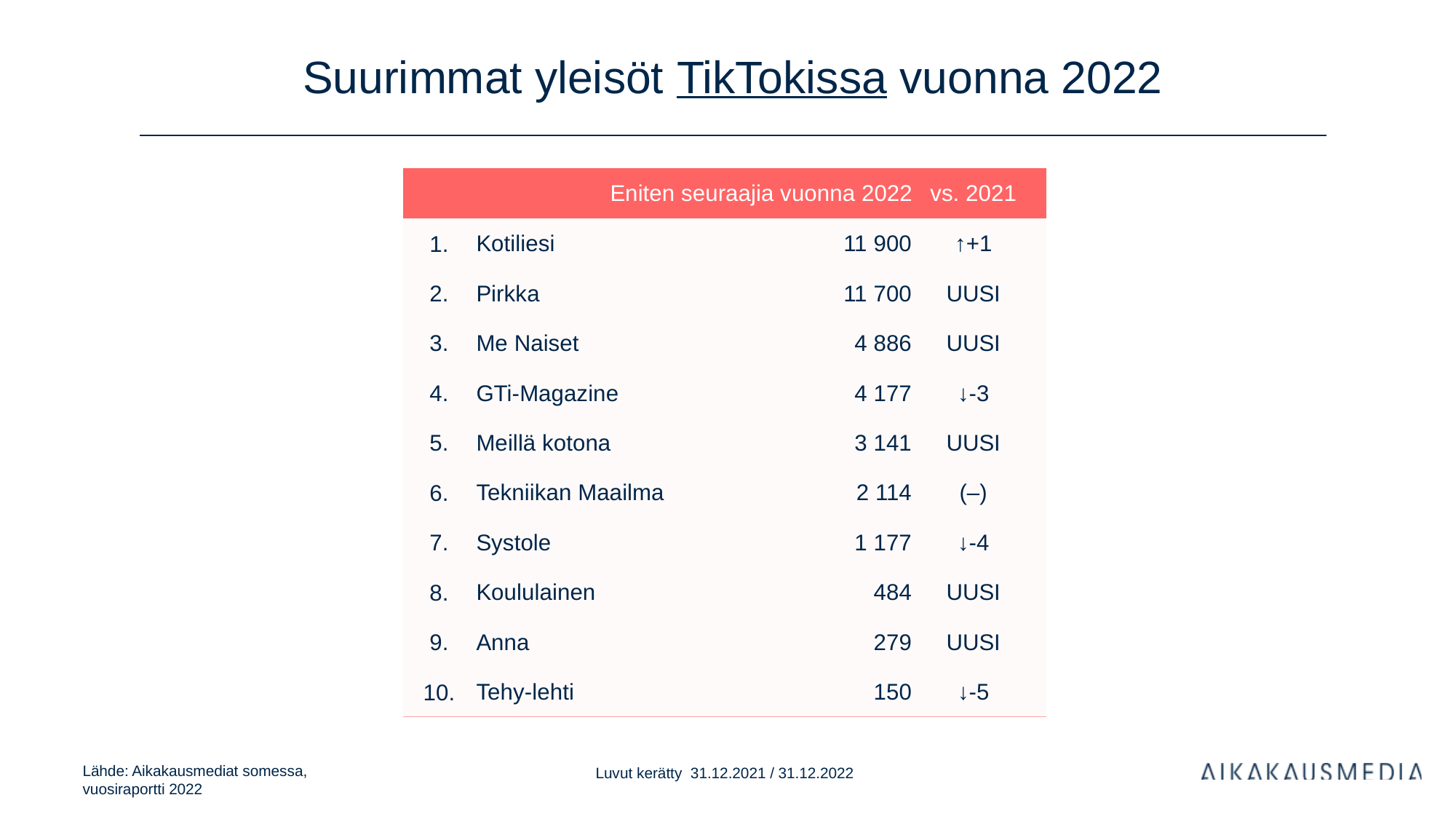

# Suurimmat yleisöt TikTokissa vuonna 2022

| Eniten seuraajia vuonna 2022 |  | kanavan tilaajia | vs. 2021 |  |
| --- | --- | --- | --- | --- |
| 1. | Kotiliesi | 11 900 | ↑+1 |  |
| 2. | Pirkka | 11 700 | UUSI |  |
| 3. | Me Naiset | 4 886 | UUSI |  |
| 4. | GTi-Magazine | 4 177 | ↓-3 |  |
| 5. | Meillä kotona | 3 141 | UUSI |  |
| 6. | Tekniikan Maailma | 2 114 | (–) |  |
| 7. | Systole | 1 177 | ↓-4 |  |
| 8. | Koululainen | 484 | UUSI |  |
| 9. | Anna | 279 | UUSI |  |
| 10. | Tehy-lehti | 150 | ↓-5 |  |
Luvut kerätty  31.12.2021 / 31.12.2022